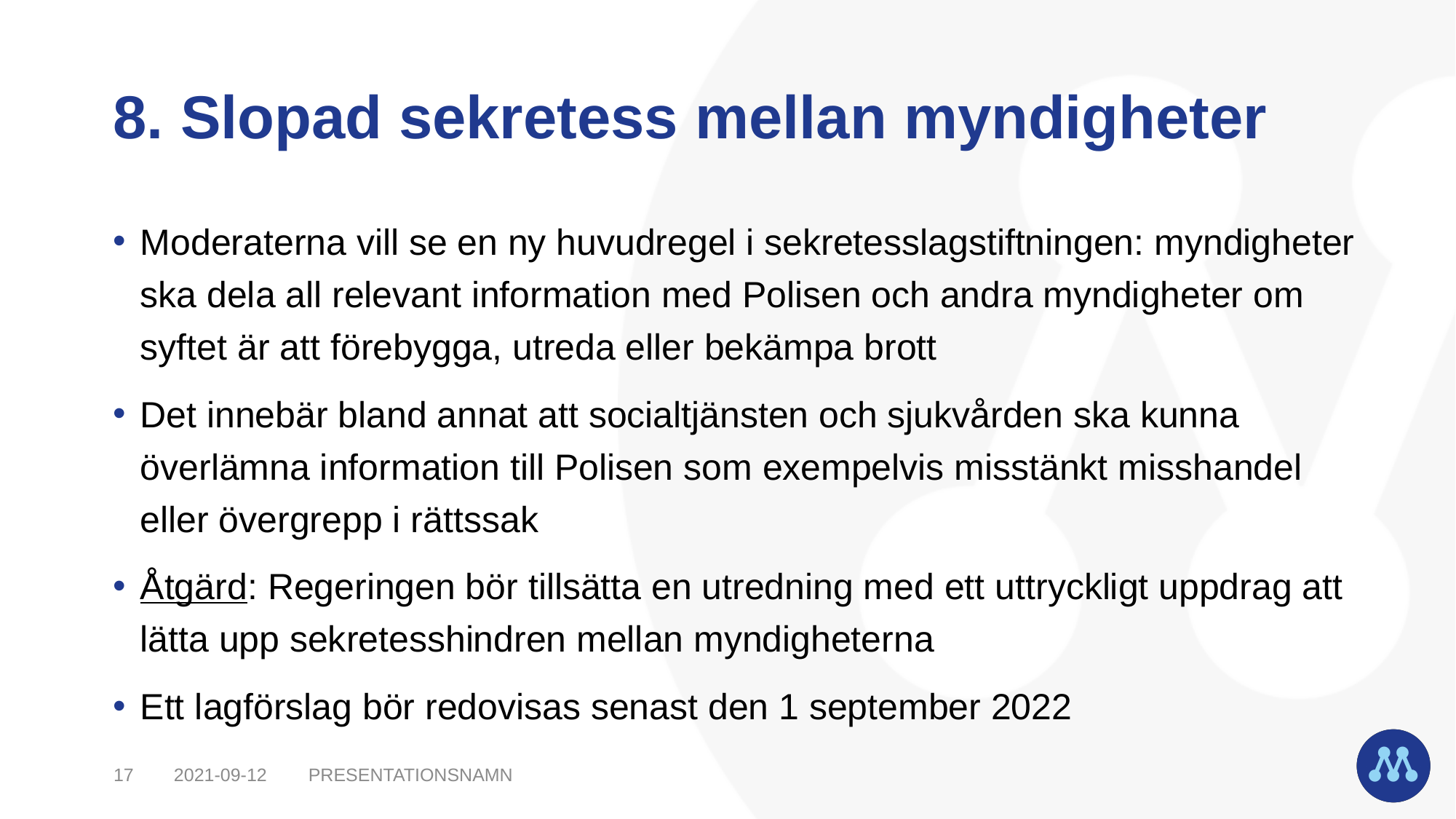

# 8. Slopad sekretess mellan myndigheter
Moderaterna vill se en ny huvudregel i sekretesslagstiftningen: myndigheter ska dela all relevant information med Polisen och andra myndigheter om syftet är att förebygga, utreda eller bekämpa brott
Det innebär bland annat att socialtjänsten och sjukvården ska kunna överlämna information till Polisen som exempelvis misstänkt misshandel eller övergrepp i rättssak
Åtgärd: Regeringen bör tillsätta en utredning med ett uttryckligt uppdrag att lätta upp sekretesshindren mellan myndigheterna
Ett lagförslag bör redovisas senast den 1 september 2022
17
2021-09-12
Presentationsnamn